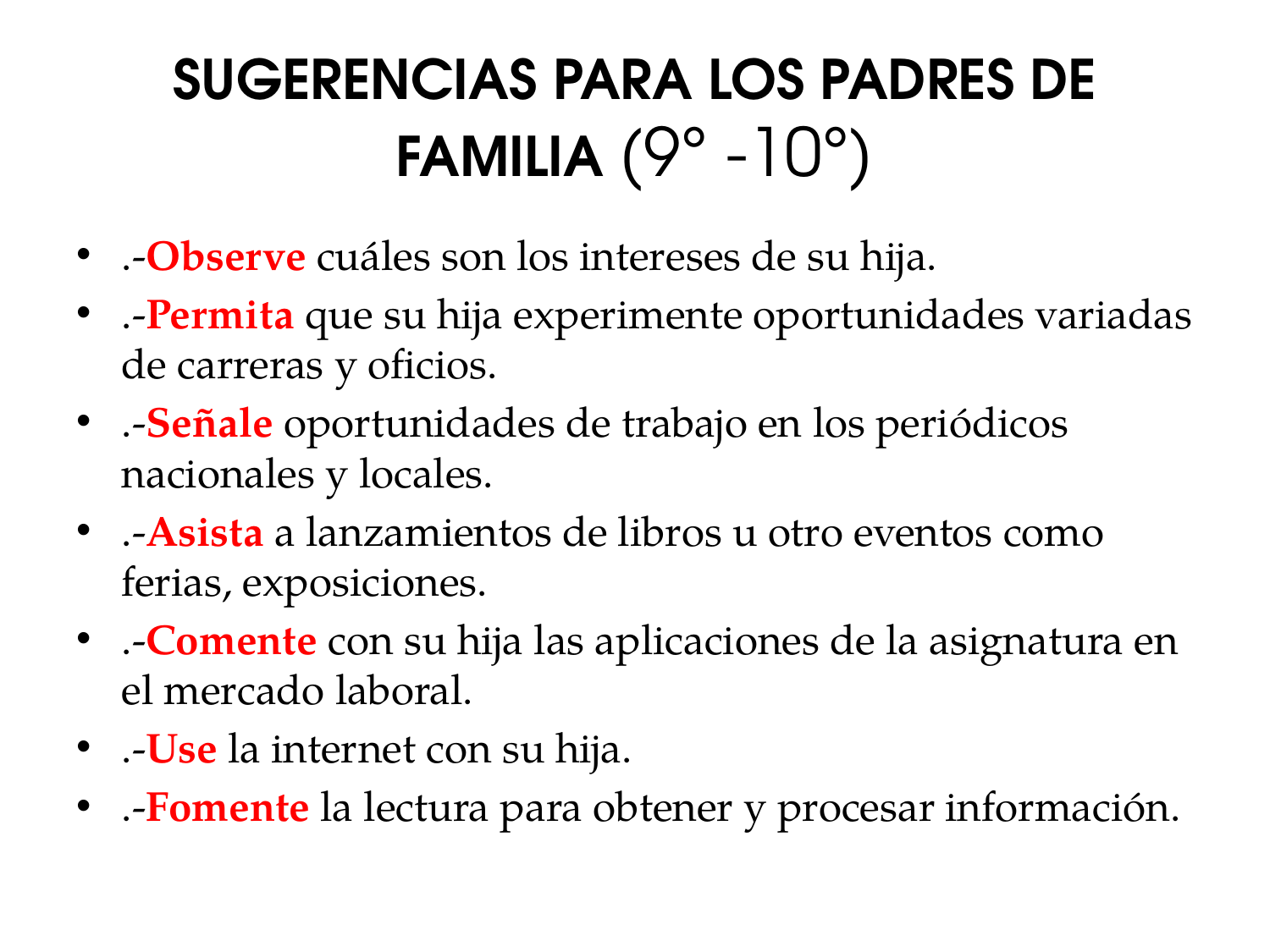

# SUGERENCIAS PARA LOS PADRES DE FAMILIA (9° -10°)
.-Observe cuáles son los intereses de su hija.
.-Permita que su hija experimente oportunidades variadas de carreras y oficios.
.-Señale oportunidades de trabajo en los periódicos nacionales y locales.
.-Asista a lanzamientos de libros u otro eventos como ferias, exposiciones.
.-Comente con su hija las aplicaciones de la asignatura en el mercado laboral.
.-Use la internet con su hija.
.-Fomente la lectura para obtener y procesar información.